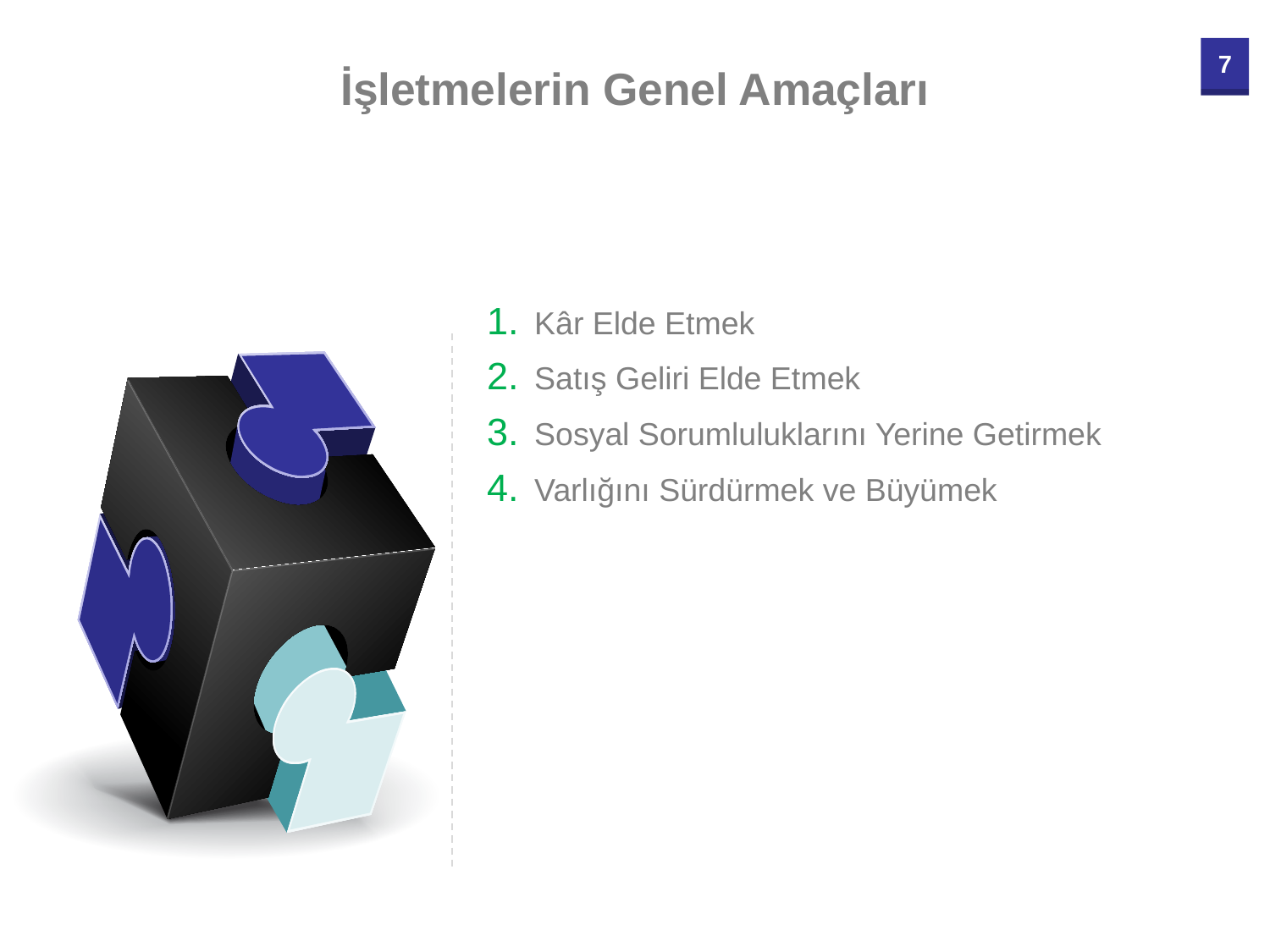

İşletmelerin Genel Amaçları

Kâr Elde Etmek
Satış Geliri Elde Etmek
Sosyal Sorumluluklarını Yerine Getirmek
Varlığını Sürdürmek ve Büyümek